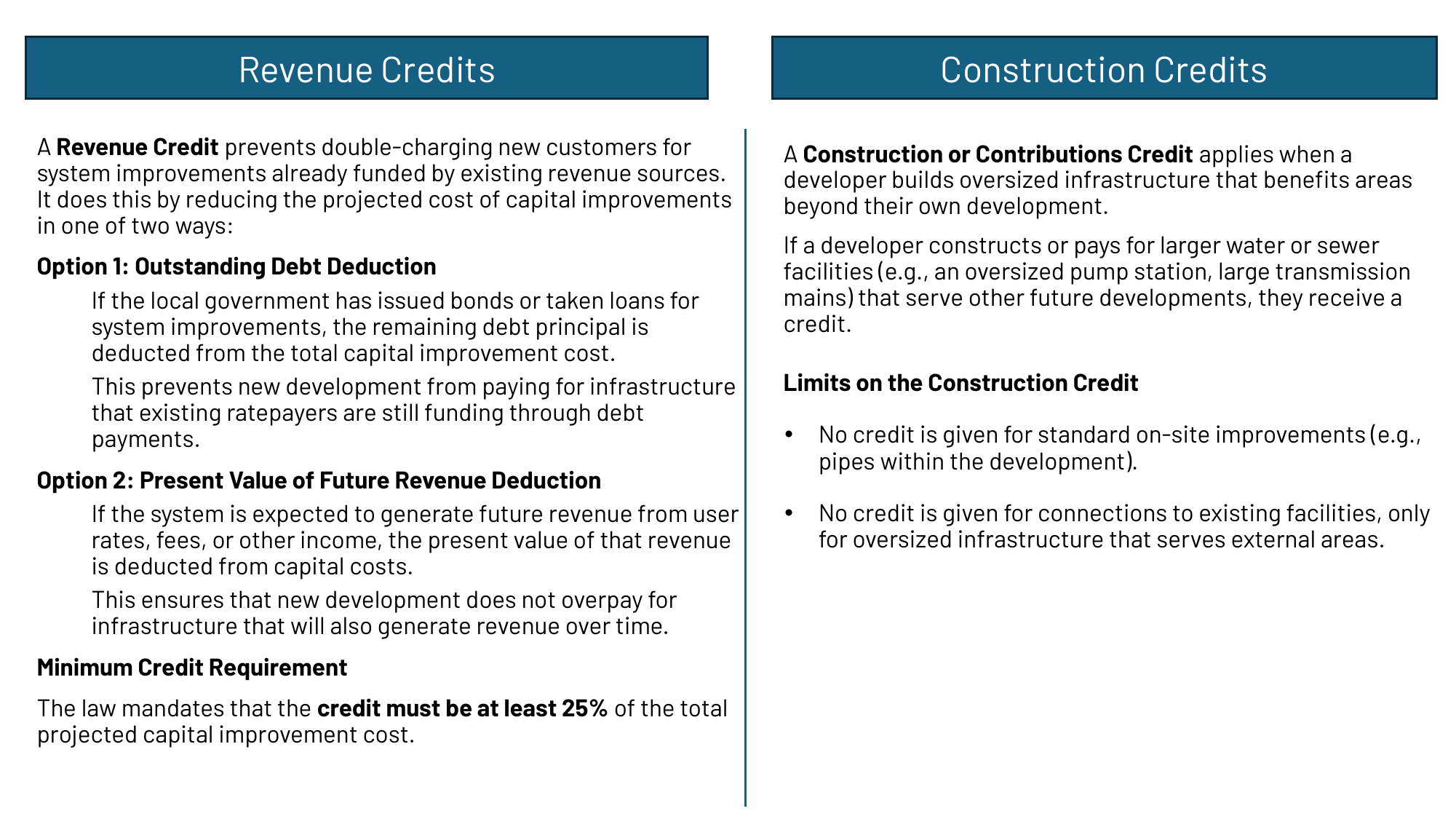

Revenue Credits
Construction Credits
A Construction or Contributions Credit applies when a developer builds oversized infrastructure that benefits areas beyond their own development.

If a developer constructs or pays for larger water or sewer facilities (e.g., an oversized pump station, large transmission mains) that serve other future developments, they receive a credit.

Limits on the Construction Credit

No credit is given for standard on-site improvements (e.g., pipes within the development).

No credit is given for connections to existing facilities, only for oversized infrastructure that serves external areas.

A Revenue Credit prevents double-charging new customers for system improvements already funded by existing revenue sources. It does this by reducing the projected cost of capital improvements in one of two ways:
Option 1: Outstanding Debt Deduction
If the local government has issued bonds or taken loans for system improvements, the remaining debt principal is deducted from the total capital improvement cost.
This prevents new development from paying for infrastructure that existing ratepayers are still funding through debt payments.
Option 2: Present Value of Future Revenue Deduction
If the system is expected to generate future revenue from user rates, fees, or other income, the present value of that revenue is deducted from capital costs.
This ensures that new development does not overpay for infrastructure that will also generate revenue over time.
Minimum Credit Requirement
The law mandates that the credit must be at least 25% of the total projected capital improvement cost.